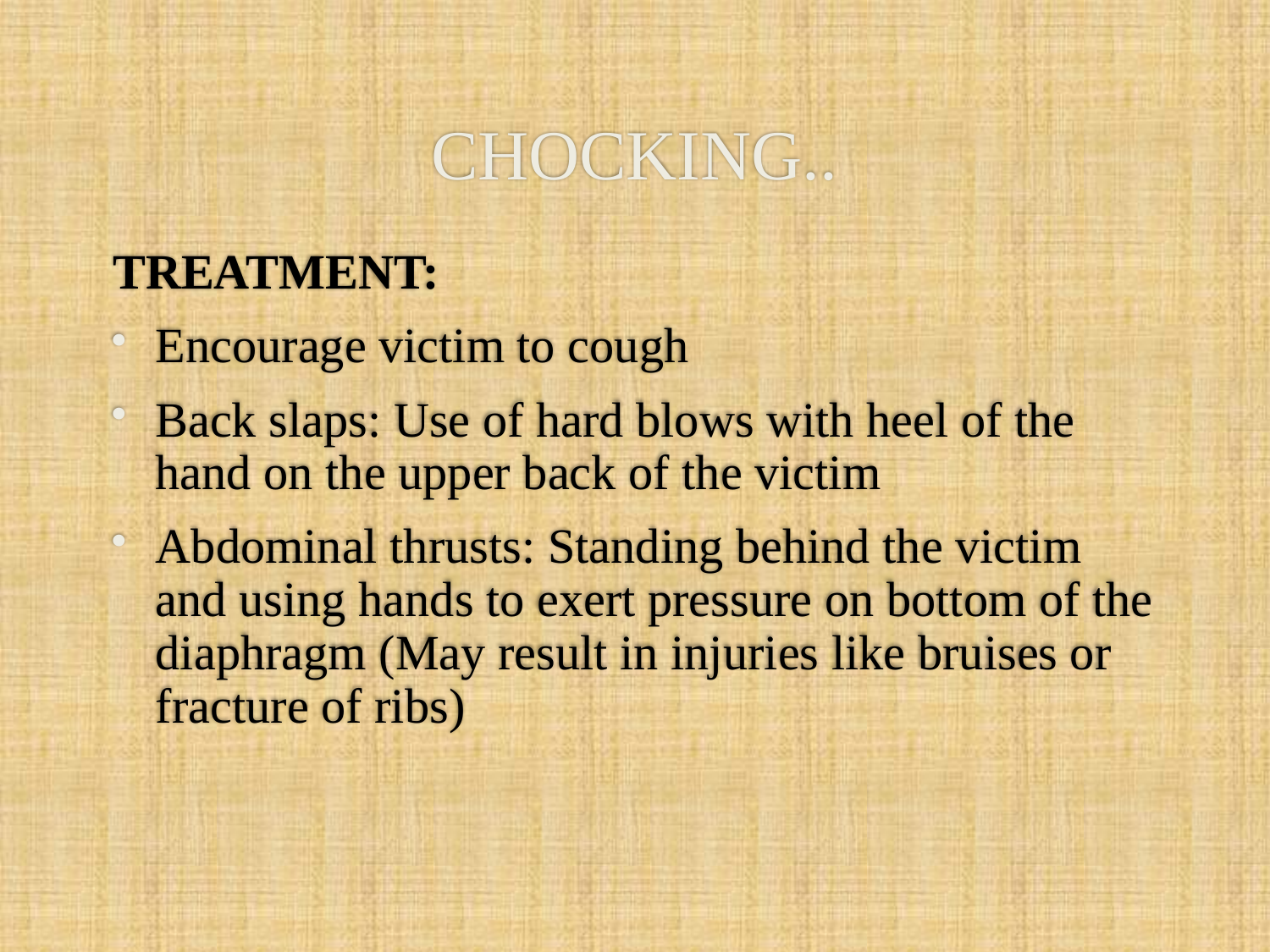

# CHOCKING..
TREATMENT:
Encourage victim to cough
Back slaps: Use of hard blows with heel of the hand on the upper back of the victim
Abdominal thrusts: Standing behind the victim and using hands to exert pressure on bottom of the diaphragm (May result in injuries like bruises or fracture of ribs)